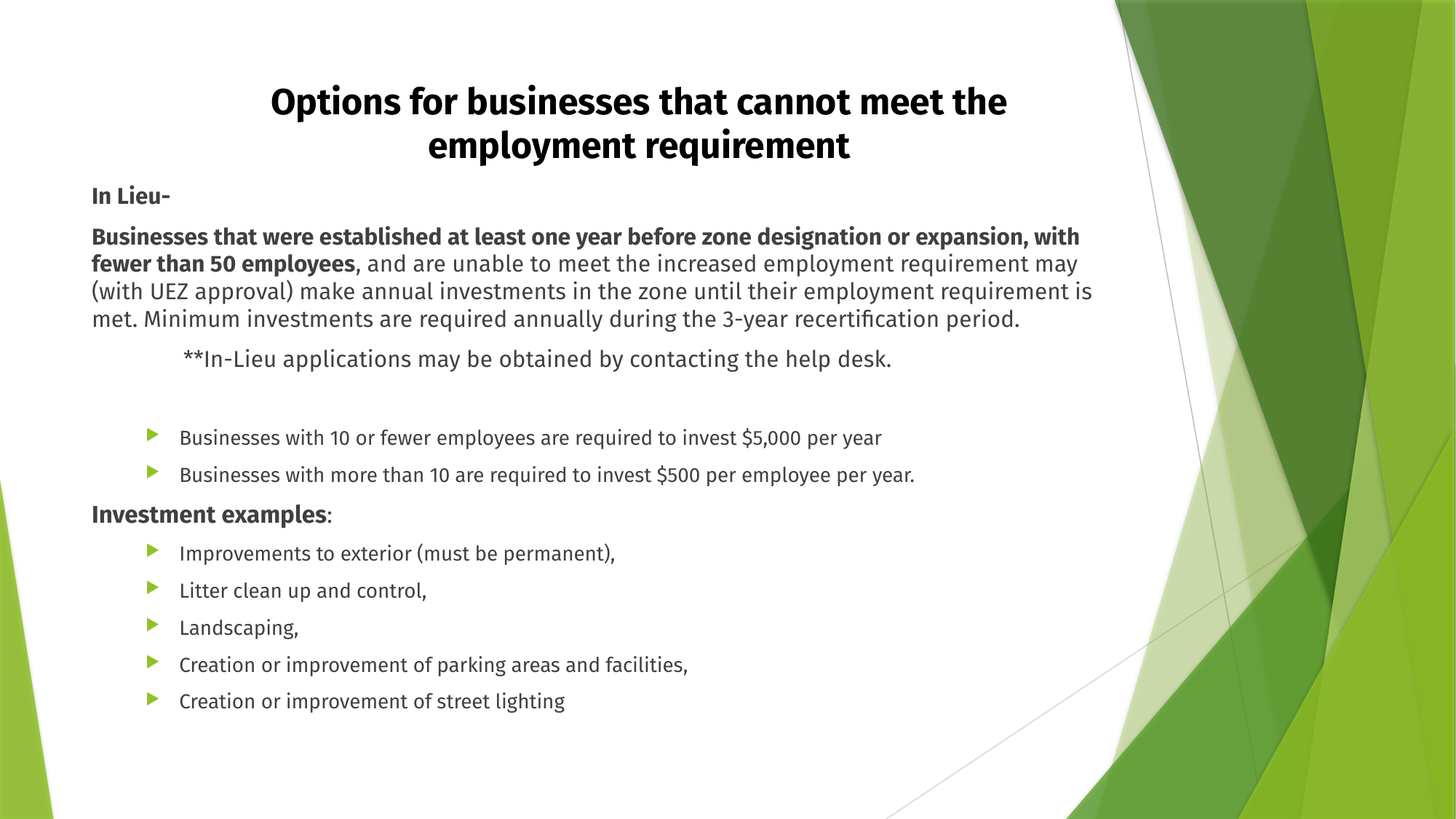

# Options for businesses that cannot meet the employment requirement
In Lieu-
Businesses that were established at least one year before zone designation or expansion, with fewer than 50 employees, and are unable to meet the increased employment requirement may (with UEZ approval) make annual investments in the zone until their employment requirement is met. Minimum investments are required annually during the 3-year recertification period.
	**In-Lieu applications may be obtained by contacting the help desk.

Businesses with 10 or fewer employees are required to invest $5,000 per year
Businesses with more than 10 are required to invest $500 per employee per year.
Investment examples:
Improvements to exterior (must be permanent),
Litter clean up and control,
Landscaping,
Creation or improvement of parking areas and facilities,
Creation or improvement of street lighting